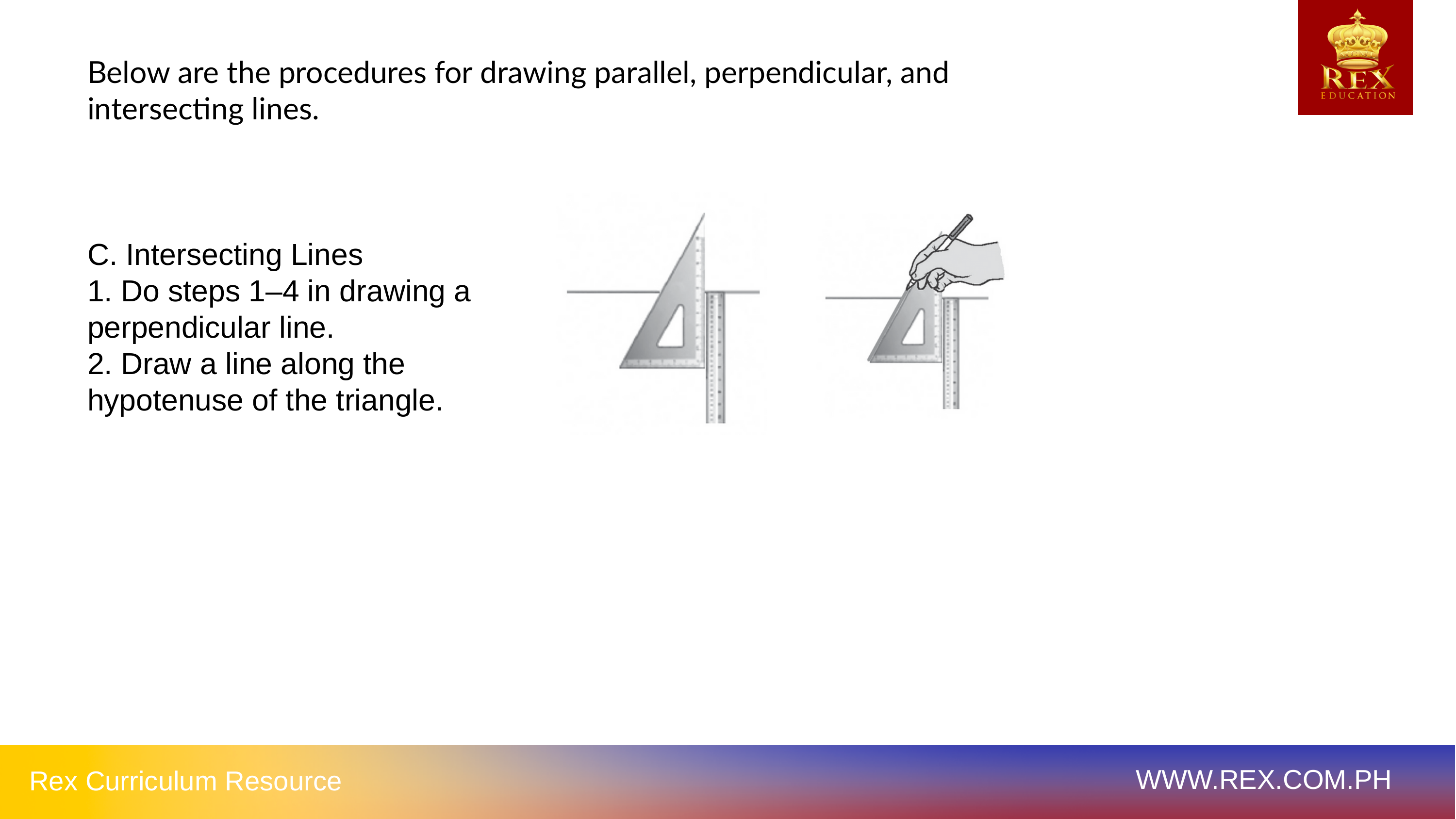

Below are the procedures for drawing parallel, perpendicular, and
intersecting lines.

C. Intersecting Lines
1. Do steps 1–4 in drawing a
perpendicular line.
2. Draw a line along the
hypotenuse of the triangle.

WWW.REX.COM.PH
Rex Curriculum Resource